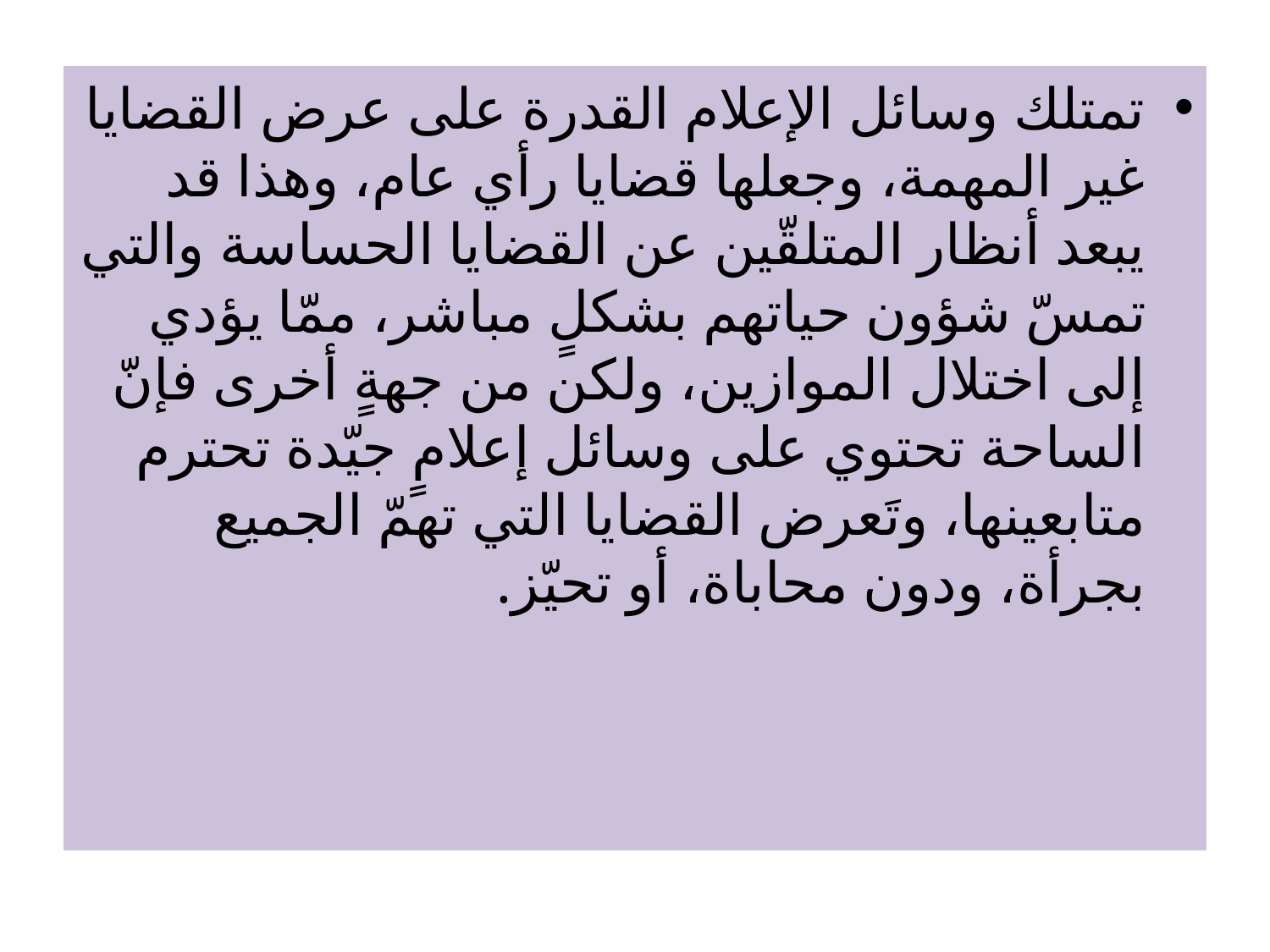

تمتلك وسائل الإعلام القدرة على عرض القضايا غير المهمة، وجعلها قضايا رأي عام، وهذا قد يبعد أنظار المتلقّين عن القضايا الحساسة والتي تمسّ شؤون حياتهم بشكلٍ مباشر، ممّا يؤدي إلى اختلال الموازين، ولكن من جهةٍ أخرى فإنّ الساحة تحتوي على وسائل إعلامٍ جيّدة تحترم متابعينها، وتَعرض القضايا التي تهمّ الجميع بجرأة، ودون محاباة، أو تحيّز.